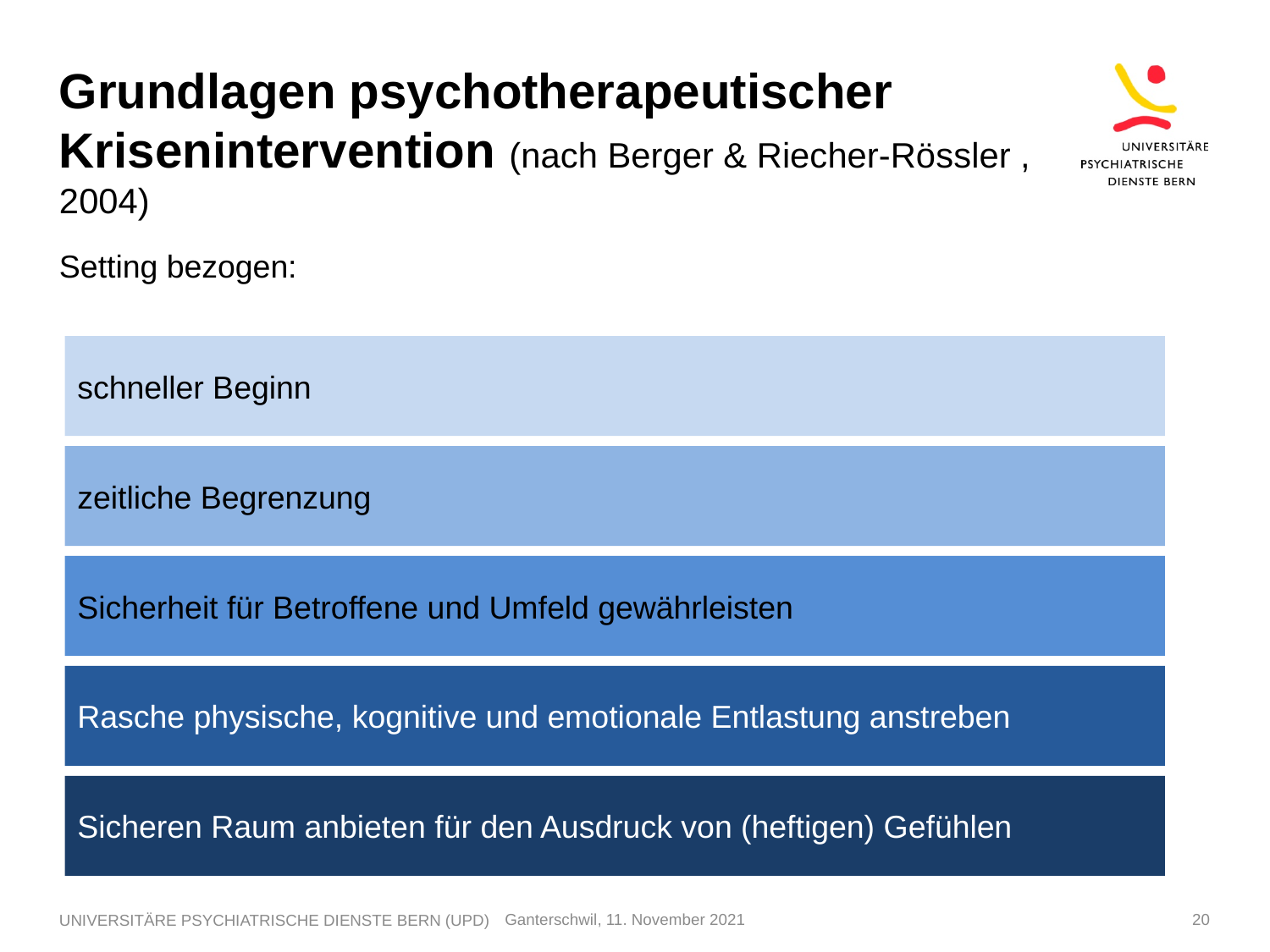

# Grundlagen psychotherapeutischer Krisenintervention (nach Berger & Riecher-Rössler , 2004)
Setting bezogen:
schneller Beginn
zeitliche Begrenzung
Sicherheit für Betroffene und Umfeld gewährleisten
Rasche physische, kognitive und emotionale Entlastung anstreben
Sicheren Raum anbieten für den Ausdruck von (heftigen) Gefühlen
UNIVERSITÄRE PSYCHIATRISCHE DIENSTE BERN (UPD)
Ganterschwil, 11. November 2021
20